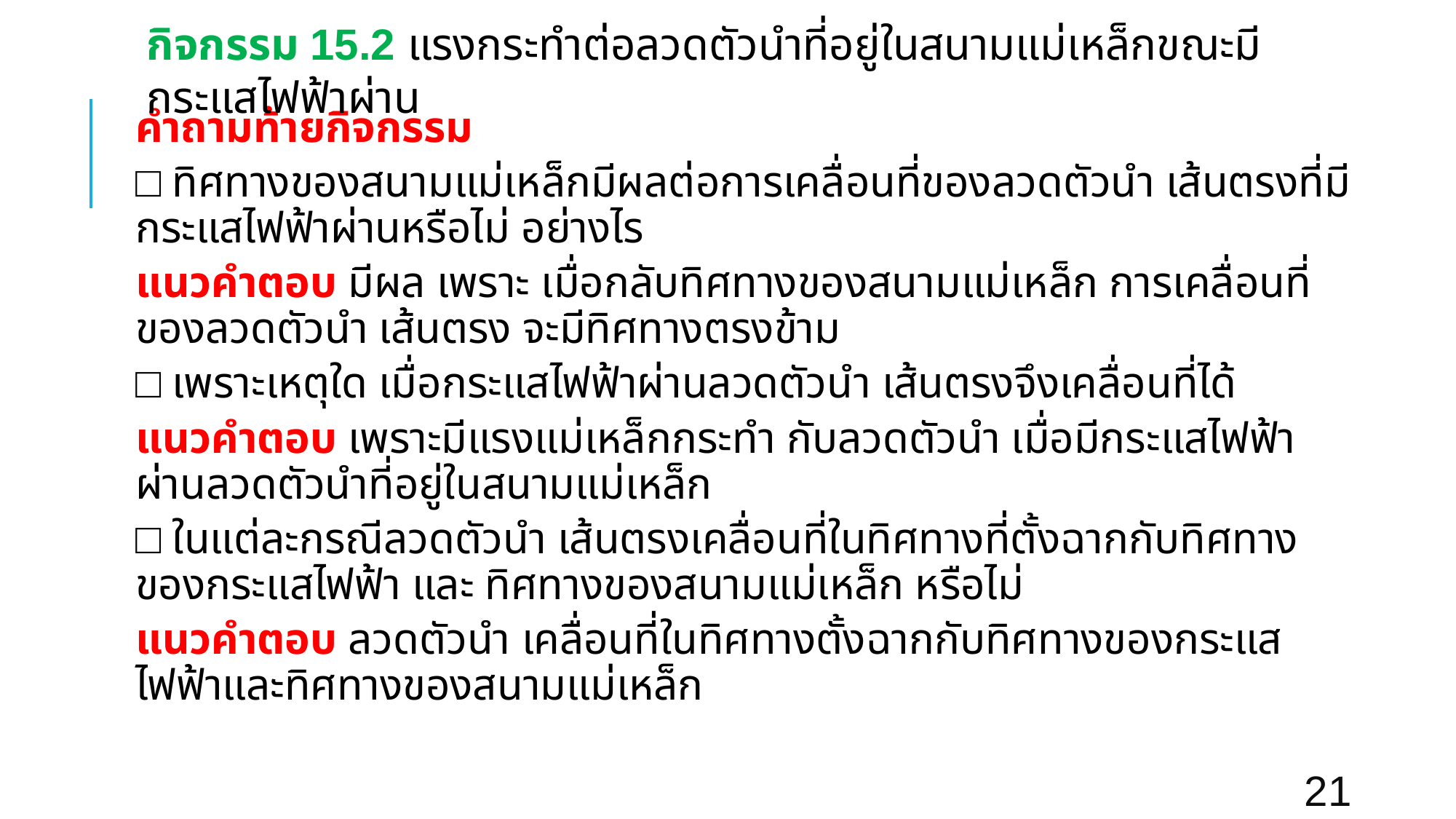

# กิจกรรม 15.2 แรงกระทำต่อลวดตัวนำที่อยู่ในสนามแม่เหล็กขณะมีกระแสไฟฟ้าผ่าน
คำถามท้ายกิจกรรม
□ ทิศทางของสนามแม่เหล็กมีผลต่อการเคลื่อนที่ของลวดตัวนำ เส้นตรงที่มีกระแสไฟฟ้าผ่านหรือไม่ อย่างไร
แนวคำตอบ มีผล เพราะ เมื่อกลับทิศทางของสนามแม่เหล็ก การเคลื่อนที่ของลวดตัวนำ เส้นตรง จะมีทิศทางตรงข้าม
□ เพราะเหตุใด เมื่อกระแสไฟฟ้าผ่านลวดตัวนำ เส้นตรงจึงเคลื่อนที่ได้
แนวคำตอบ เพราะมีแรงแม่เหล็กกระทำ กับลวดตัวนำ เมื่อมีกระแสไฟฟ้าผ่านลวดตัวนำที่อยู่ในสนามแม่เหล็ก
□ ในแต่ละกรณีลวดตัวนำ เส้นตรงเคลื่อนที่ในทิศทางที่ตั้งฉากกับทิศทางของกระแสไฟฟ้า และ ทิศทางของสนามแม่เหล็ก หรือไม่
แนวคำตอบ ลวดตัวนำ เคลื่อนที่ในทิศทางตั้งฉากกับทิศทางของกระแสไฟฟ้าและทิศทางของสนามแม่เหล็ก
21